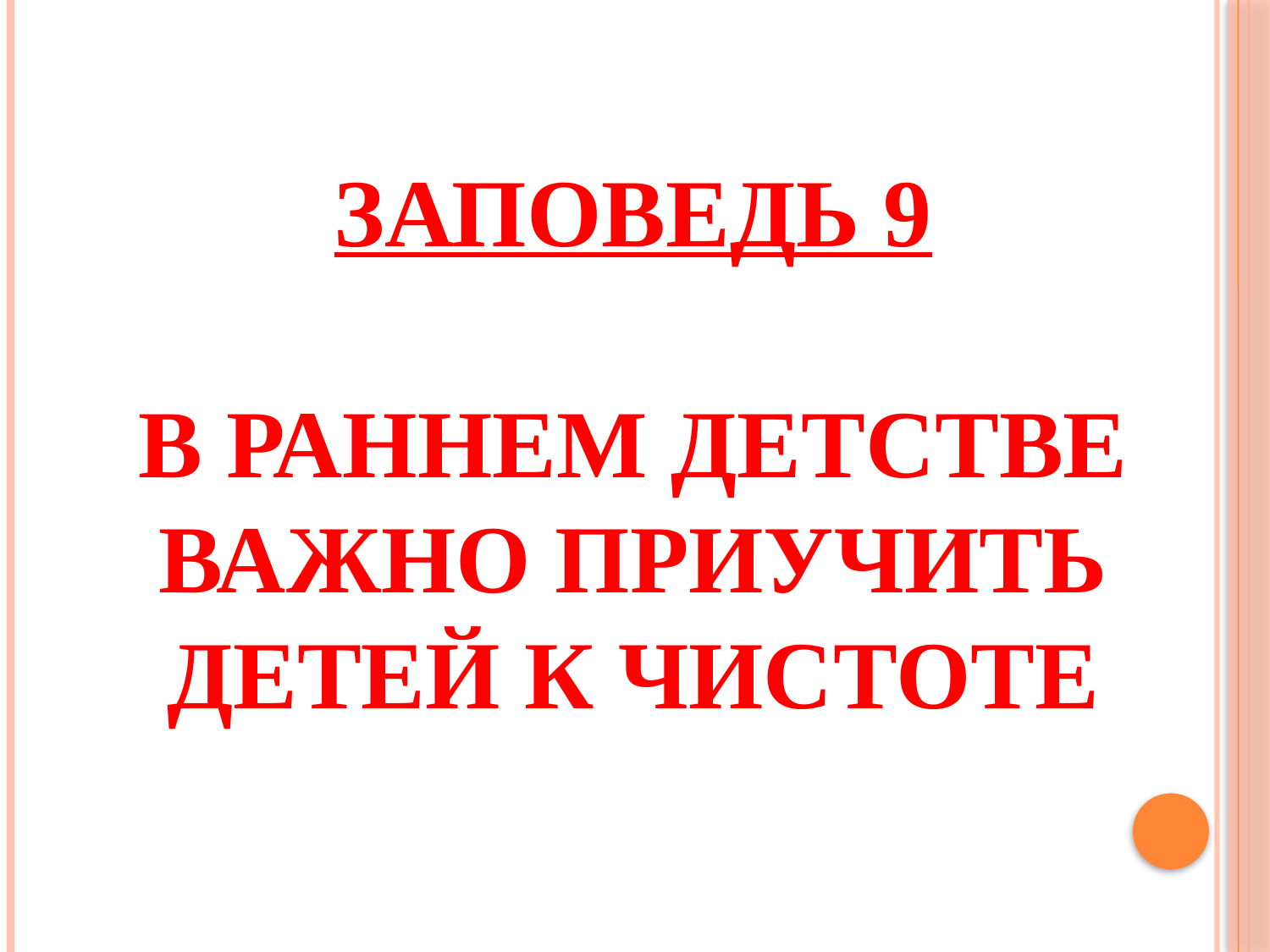

# Заповедь 9 В раннем детстве важно приучить детей к чистоте